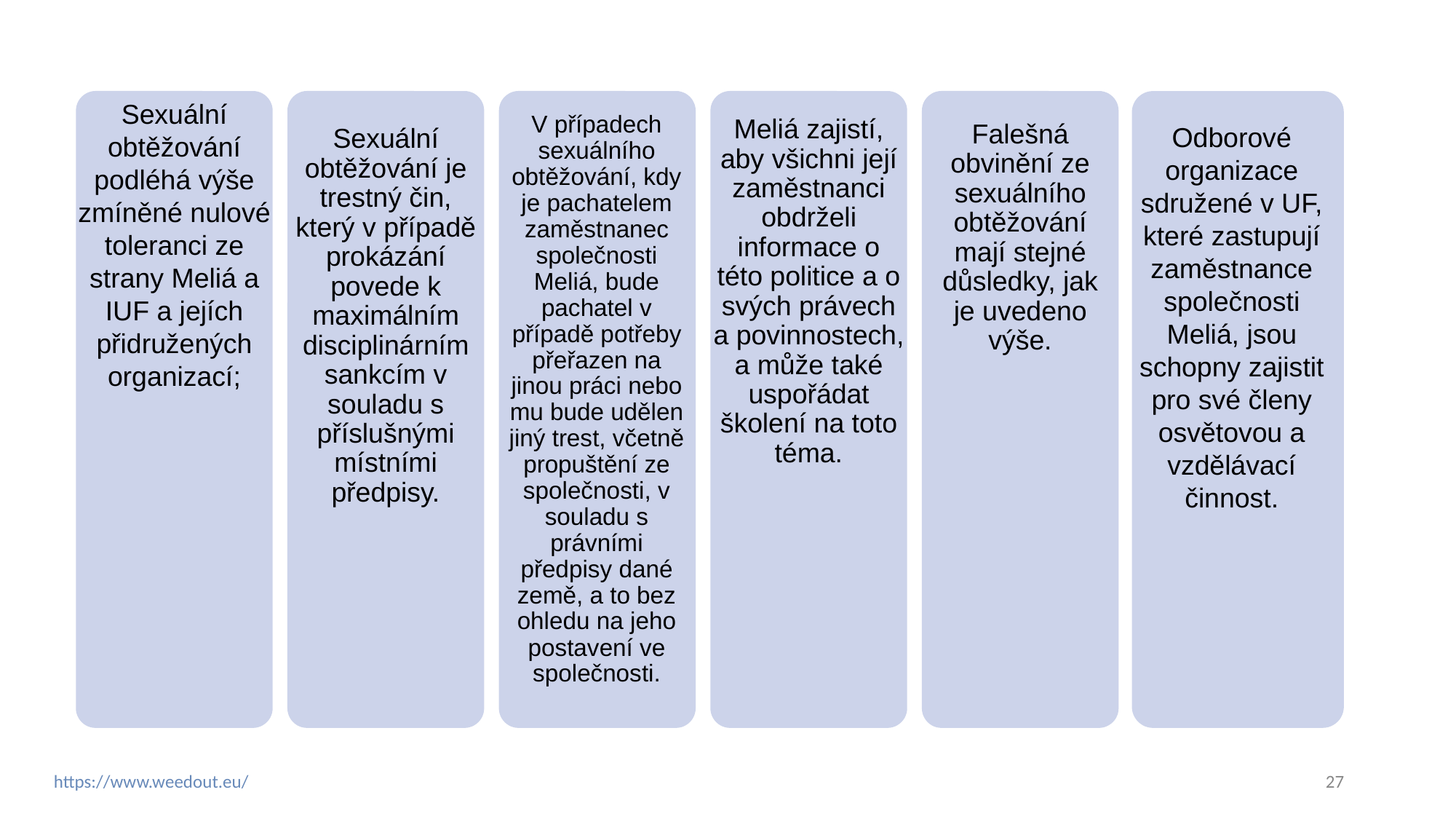

Sexuální obtěžování je trestný čin, který v případě prokázání povede k maximálním disciplinárním sankcím v souladu s příslušnými místními předpisy.

Meliá zajistí, aby všichni její zaměstnanci obdrželi informace o této politice a o svých právech a povinnostech, a může také uspořádat školení na toto téma.

Falešná obvinění ze sexuálního obtěžování mají stejné důsledky, jak je uvedeno výše.
Odborové organizace sdružené v UF, které zastupují zaměstnance společnosti Meliá, jsou schopny zajistit pro své členy osvětovou a vzdělávací činnost.

V případech sexuálního obtěžování, kdy je pachatelem zaměstnanec společnosti Meliá, bude pachatel v případě potřeby přeřazen na jinou práci nebo mu bude udělen jiný trest, včetně propuštění ze společnosti, v souladu s právními předpisy dané země, a to bez ohledu na jeho postavení ve společnosti.
Sexuální obtěžování podléhá výše zmíněné nulové toleranci ze strany Meliá a IUF a jejích přidružených organizací;
27
https://www.weedout.eu/